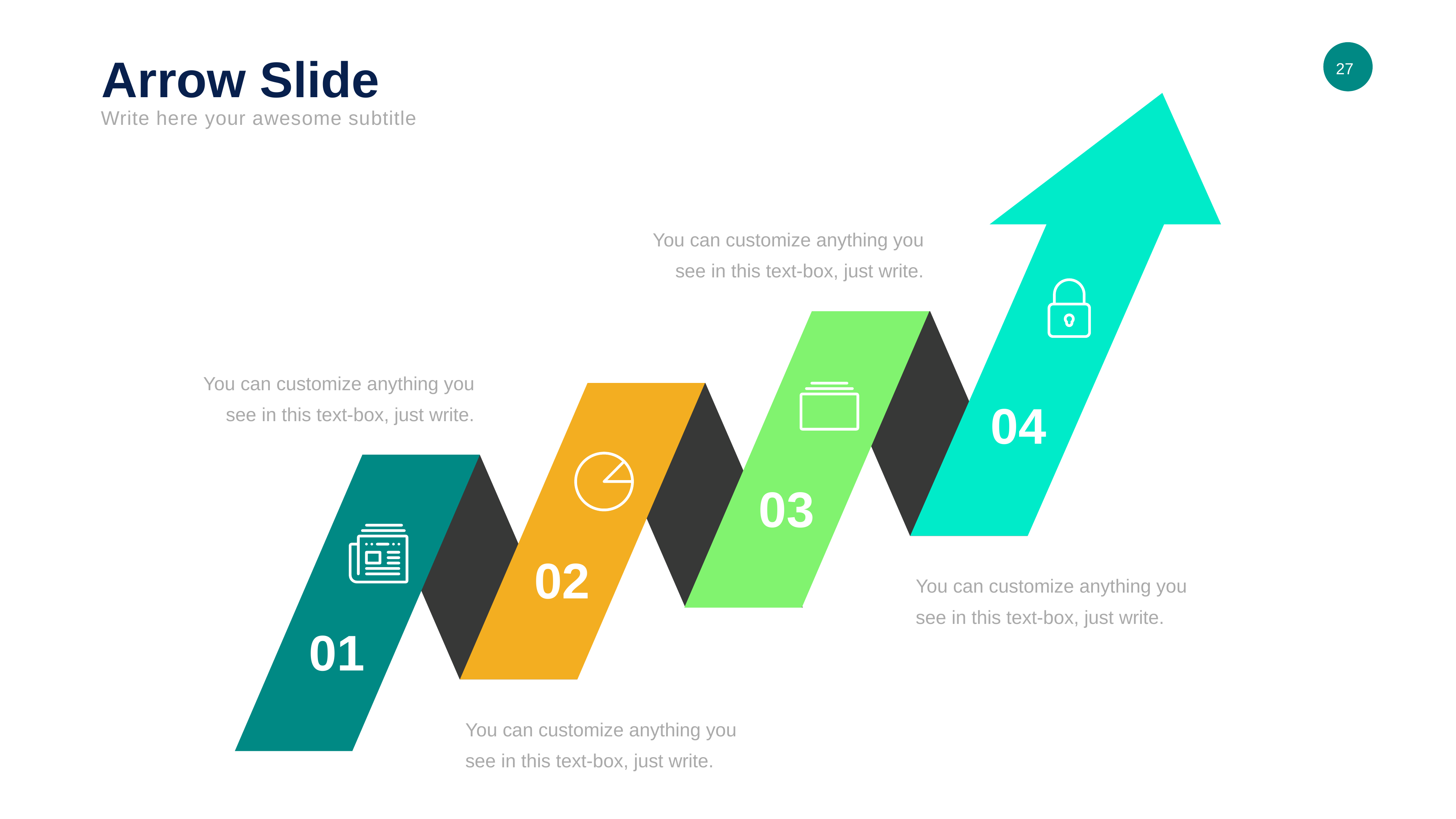

Arrow Slide

Write here your awesome subtitle
You can customize anything you see in this text-box, just write.

You can customize anything you see in this text-box, just write.

04

03

02
You can customize anything you see in this text-box, just write.
01
You can customize anything you see in this text-box, just write.